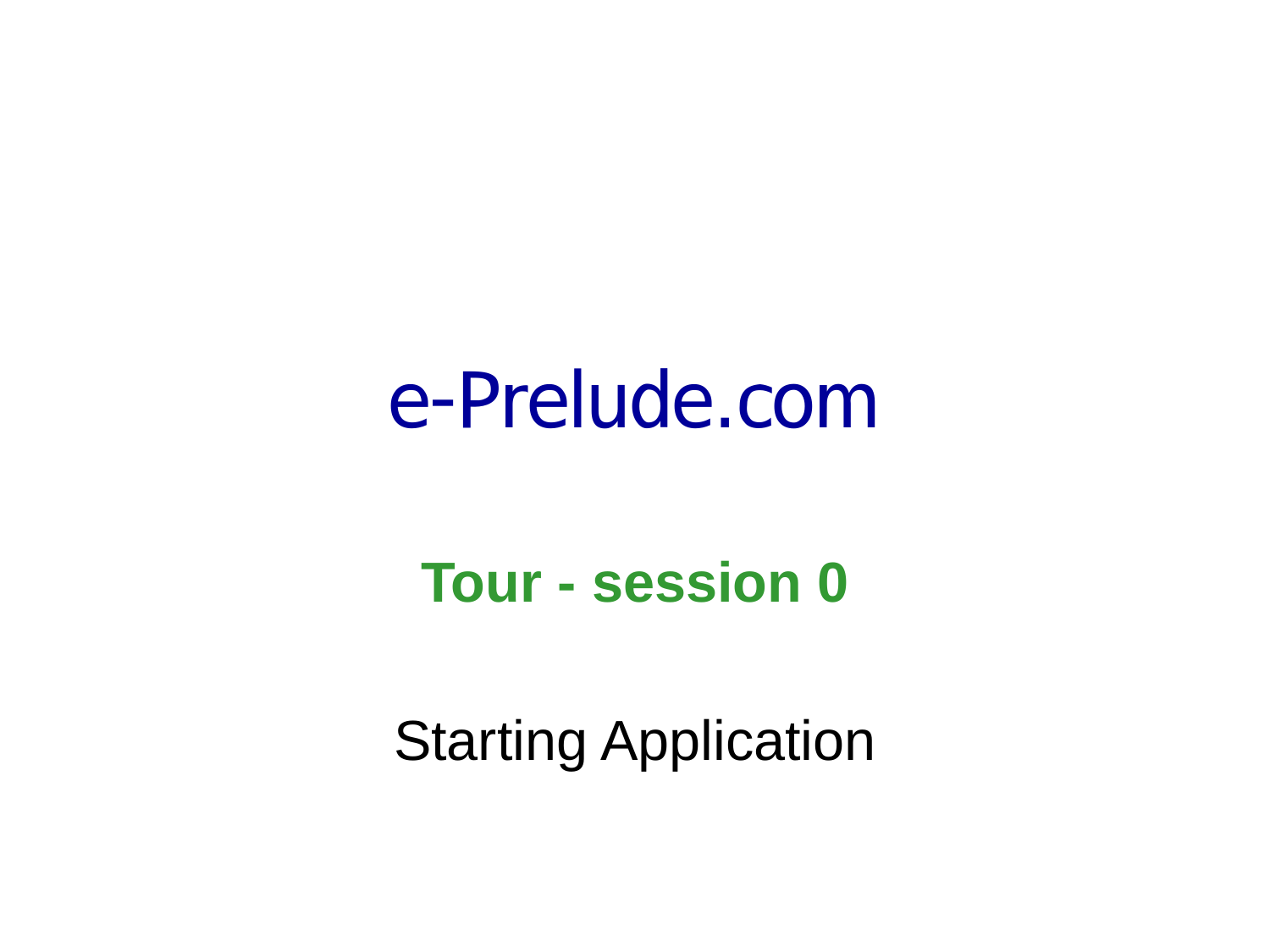

# e-Prelude.com
Tour - session 0

Starting Application